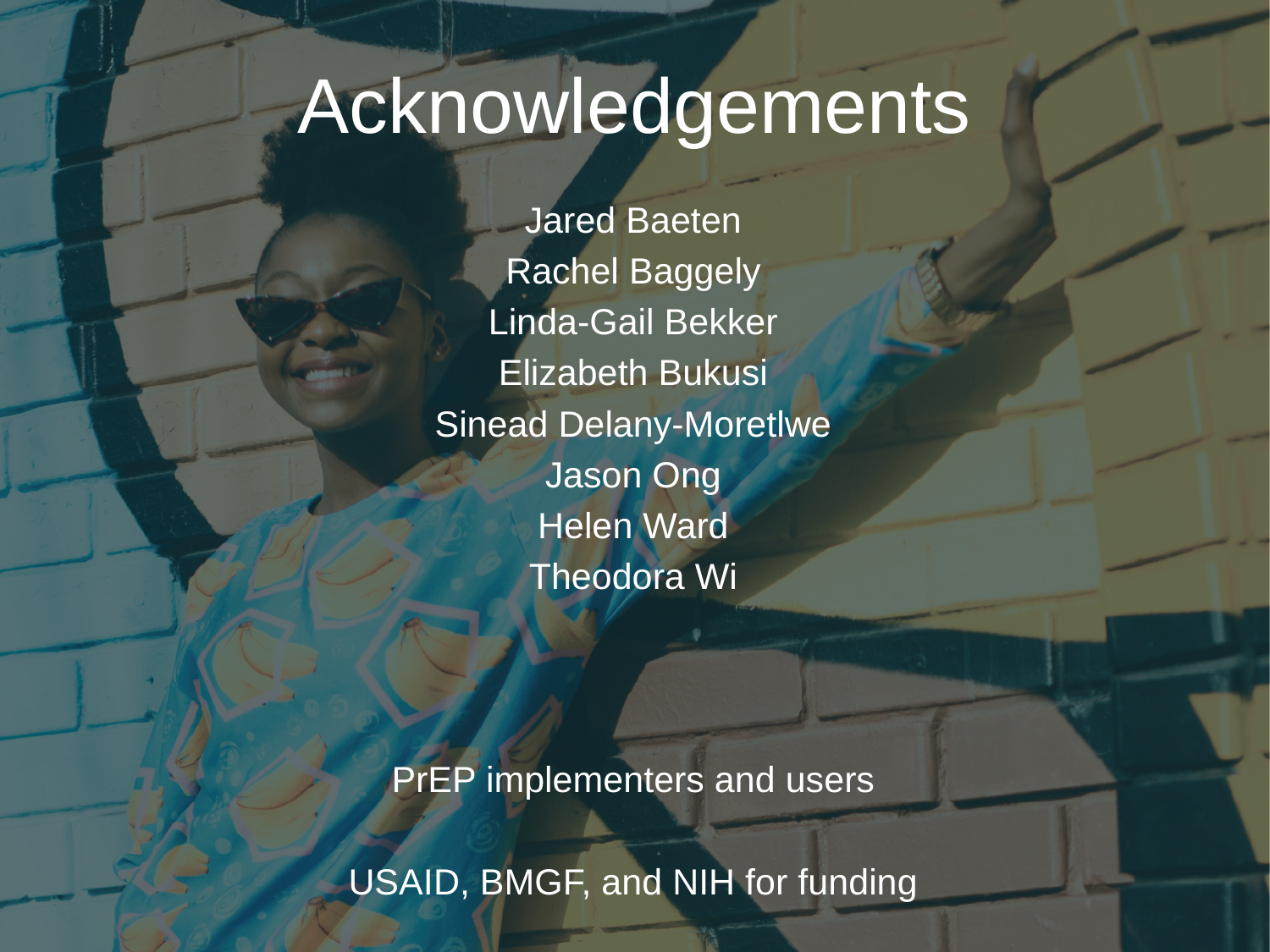

# Acknowledgements
Jared Baeten
Rachel Baggely
Linda-Gail Bekker
Elizabeth Bukusi
Sinead Delany-Moretlwe
Jason Ong
Helen Ward
Theodora Wi

PrEP implementers and users

USAID, BMGF, and NIH for funding